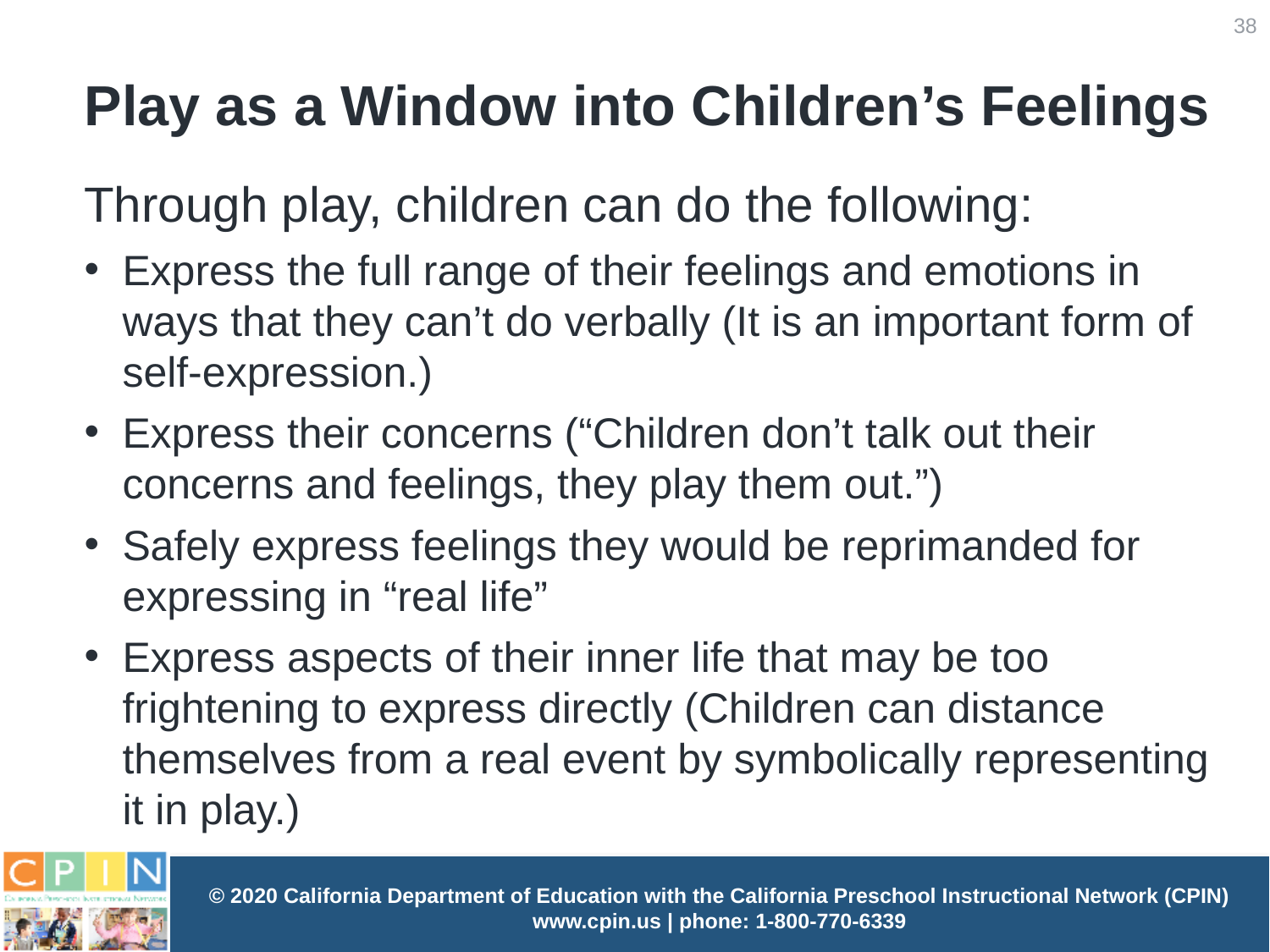

38
# Play as a Window into Children’s Feelings
Through play, children can do the following:
Express the full range of their feelings and emotions in ways that they can’t do verbally (It is an important form of self-expression.)
Express their concerns (“Children don’t talk out their concerns and feelings, they play them out.”)
Safely express feelings they would be reprimanded for expressing in “real life”
Express aspects of their inner life that may be too frightening to express directly (Children can distance themselves from a real event by symbolically representing it in play.)